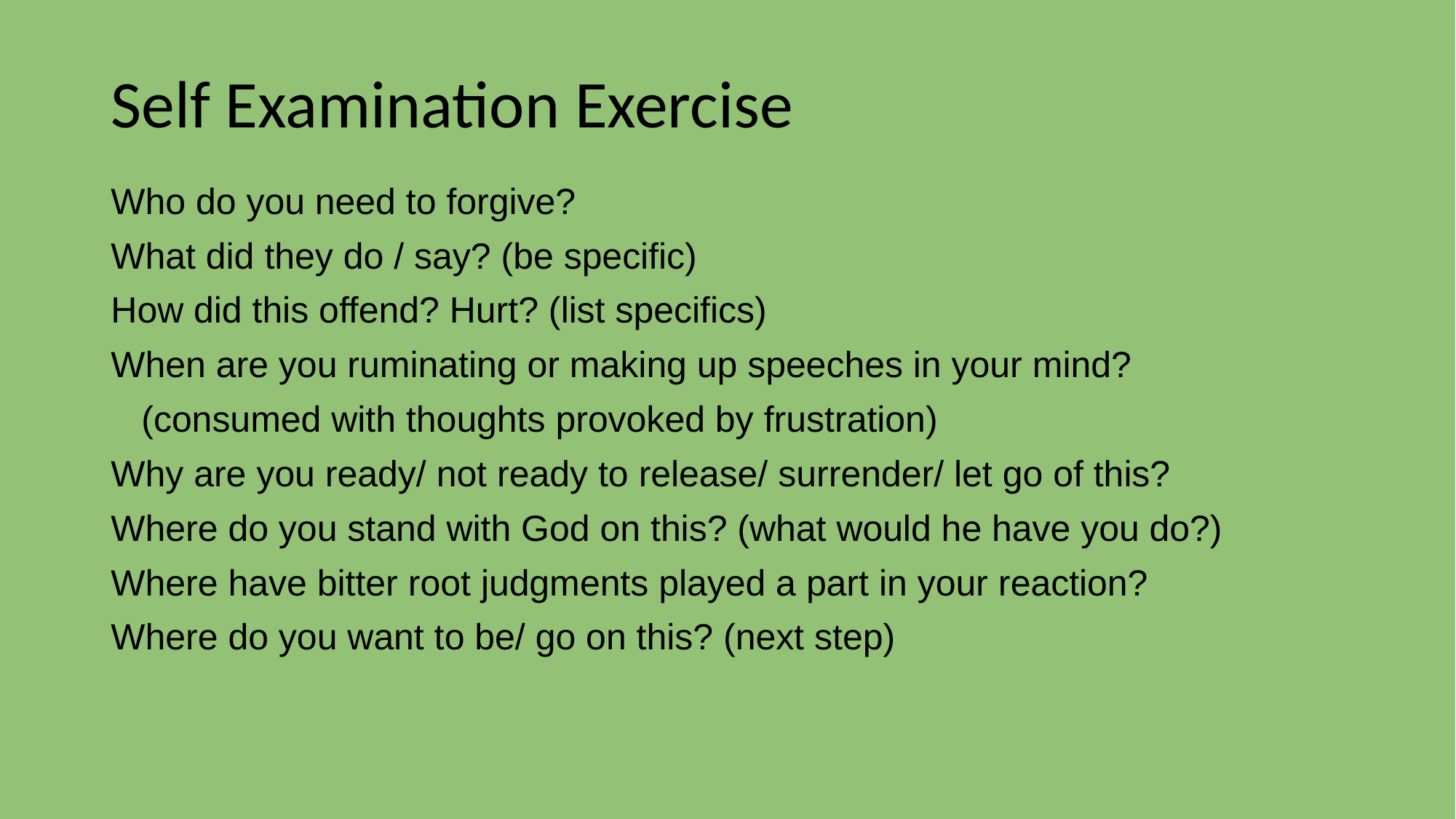

# Self Examination Exercise
Who do you need to forgive?
What did they do / say? (be specific)
How did this offend? Hurt? (list specifics)
When are you ruminating or making up speeches in your mind?
   (consumed with thoughts provoked by frustration)
Why are you ready/ not ready to release/ surrender/ let go of this?
Where do you stand with God on this? (what would he have you do?)
Where have bitter root judgments played a part in your reaction?
Where do you want to be/ go on this? (next step)